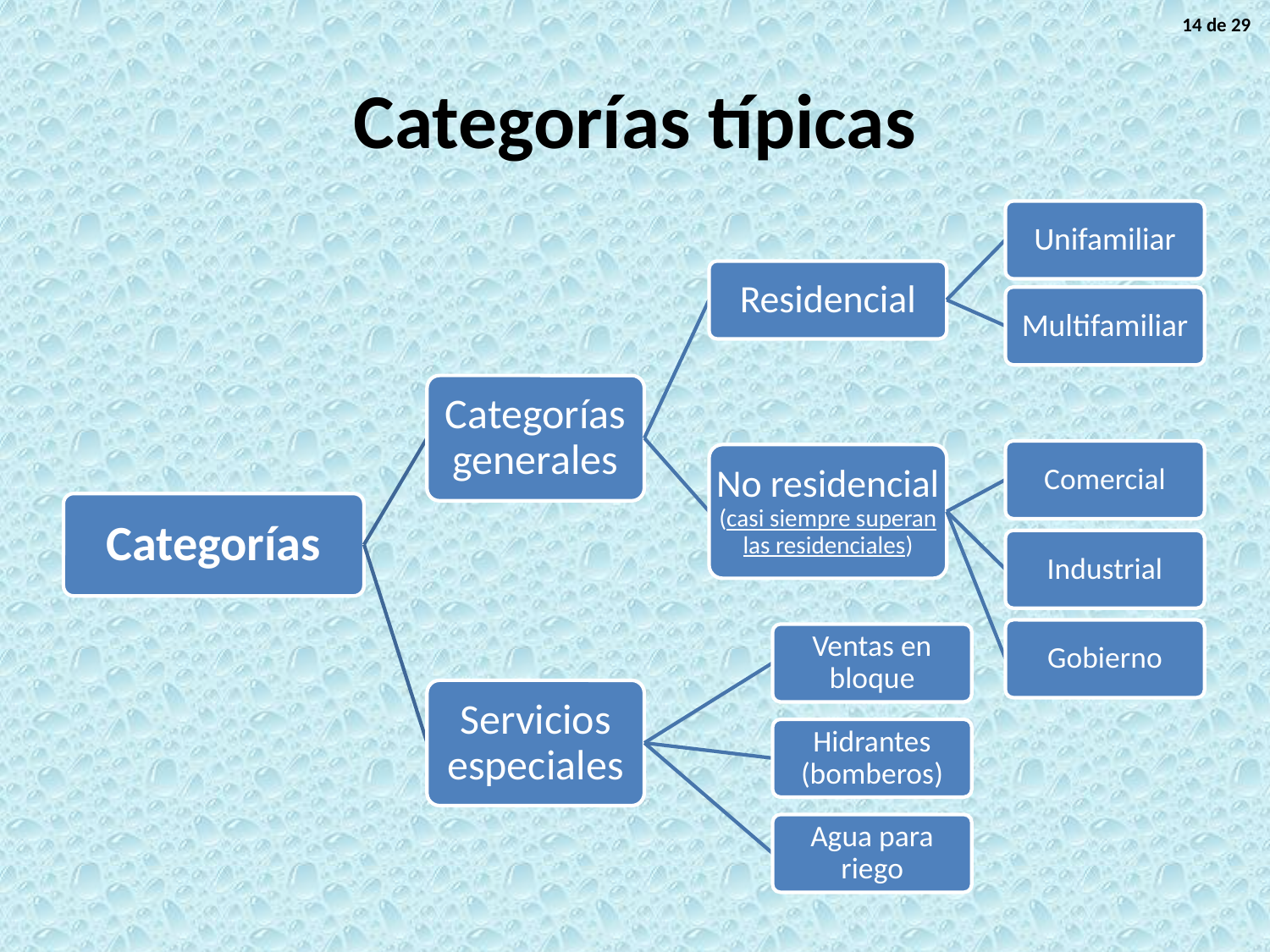

14 de 29
# Categorías típicas
Categorías

Categorías generales

Residencial

Unifamiliar

Multifamiliar

No residencial (casi siempre superan las residenciales)

Comercial

Industrial

Gobierno

Servicios especiales

Ventas en bloque

Hidrantes (bomberos)

Agua para riego